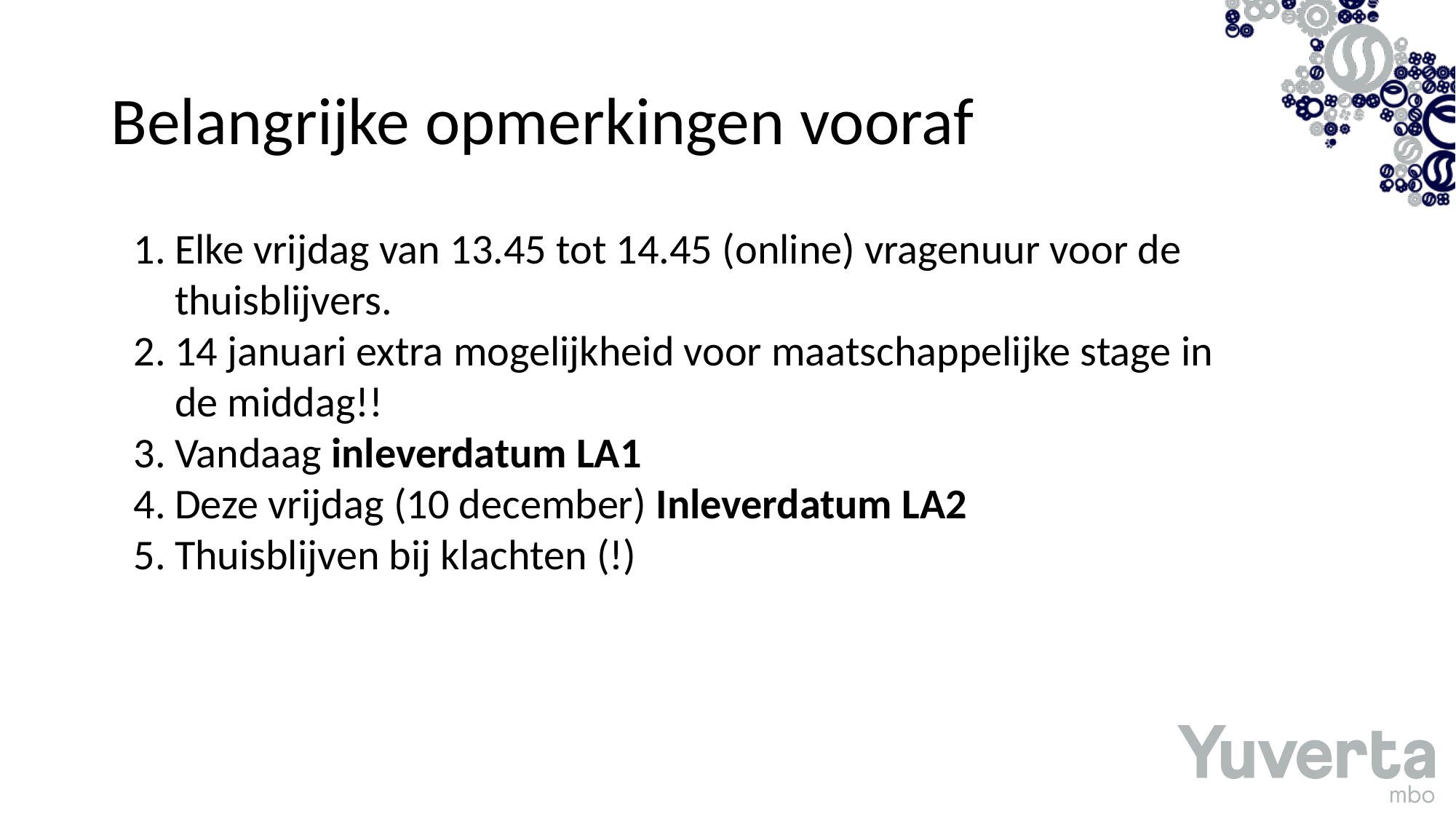

# Belangrijke opmerkingen vooraf
Elke vrijdag van 13.45 tot 14.45 (online) vragenuur voor de thuisblijvers.
14 januari extra mogelijkheid voor maatschappelijke stage in de middag!!
Vandaag inleverdatum LA1
Deze vrijdag (10 december) Inleverdatum LA2
Thuisblijven bij klachten (!)